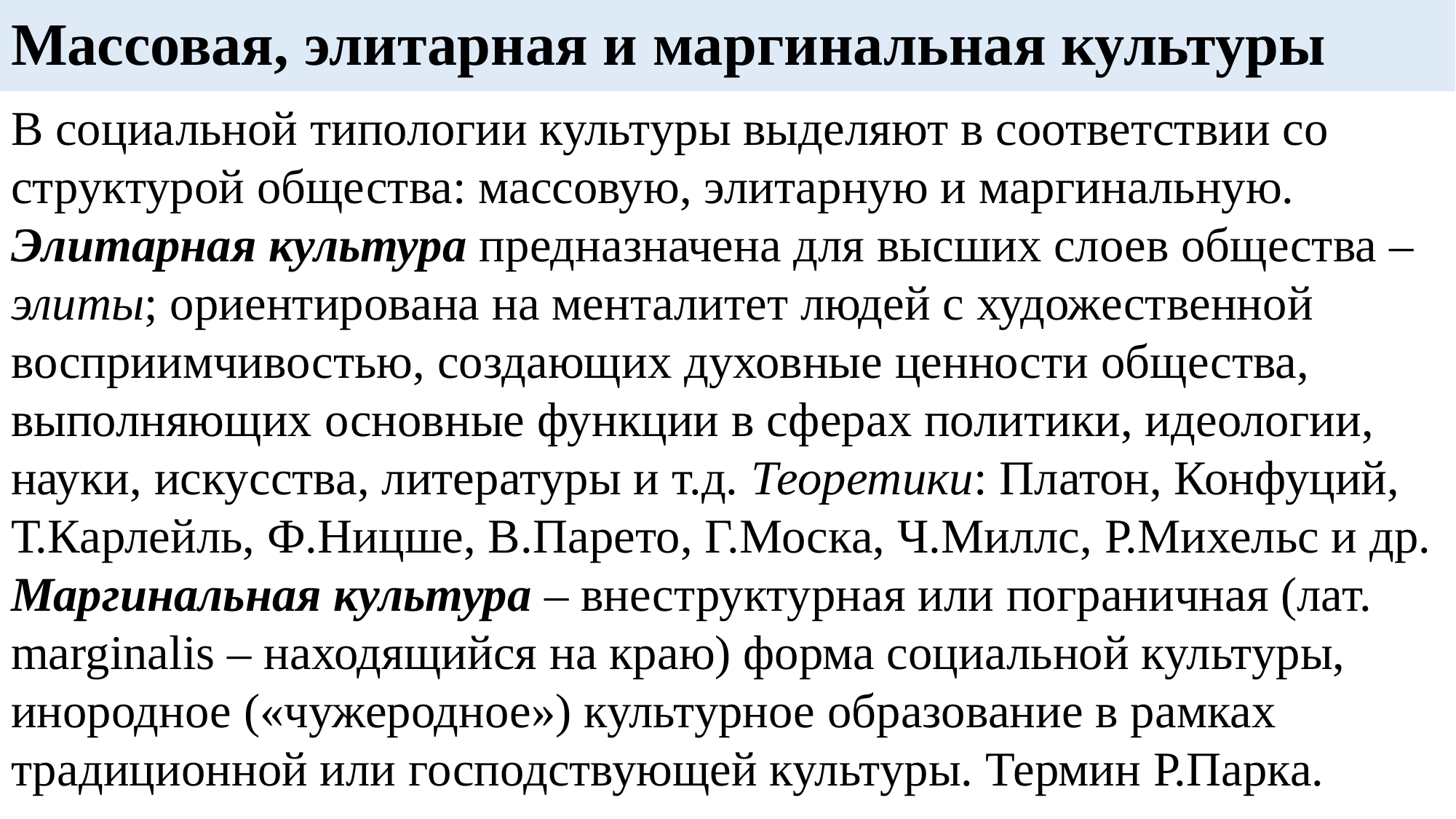

# Массовая, элитарная и маргинальная культуры
В социальной типологии культуры выделяют в соответствии со структурой общества: массовую, элитарную и маргинальную.
Элитарная культура предназначена для высших слоев общества – элиты; ориентирована на менталитет людей с художественной восприимчивостью, создающих духовные ценности общества, выполняющих основные функции в сферах политики, идеологии, науки, искусства, литературы и т.д. Теоретики: Платон, Конфуций, Т.Карлейль, Ф.Ницше, В.Парето, Г.Моска, Ч.Миллс, Р.Михельс и др.
Маргинальная культура – внеструктурная или пограничная (лат. marginalis – находящийся на краю) форма социальной культуры, инородное («чужеродное») культурное образование в рамках традиционной или господствующей культуры. Термин Р.Парка.